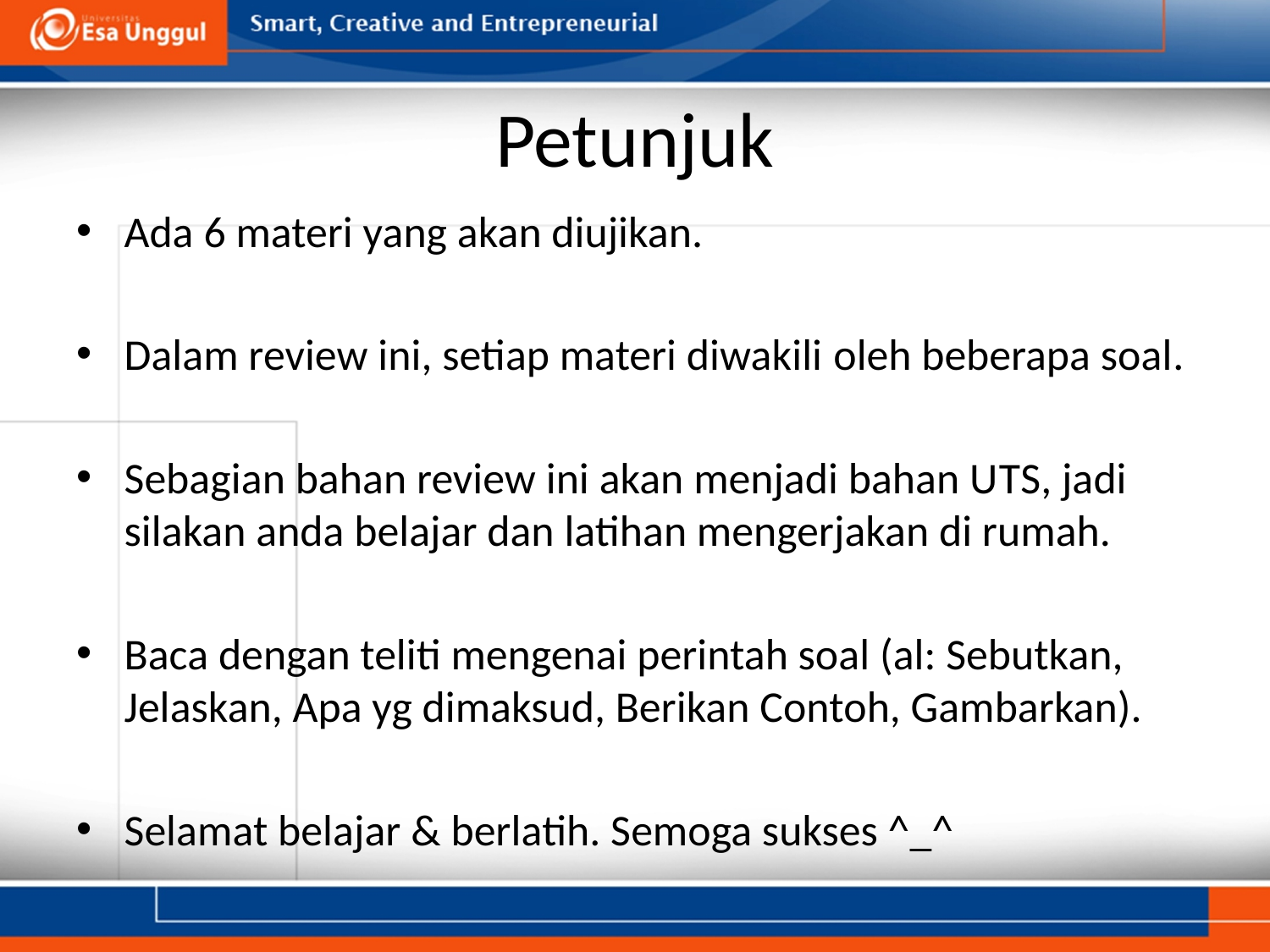

# Petunjuk
Ada 6 materi yang akan diujikan.

Dalam review ini, setiap materi diwakili oleh beberapa soal.

Sebagian bahan review ini akan menjadi bahan UTS, jadi silakan anda belajar dan latihan mengerjakan di rumah.

Baca dengan teliti mengenai perintah soal (al: Sebutkan, Jelaskan, Apa yg dimaksud, Berikan Contoh, Gambarkan).

Selamat belajar & berlatih. Semoga sukses ^_^